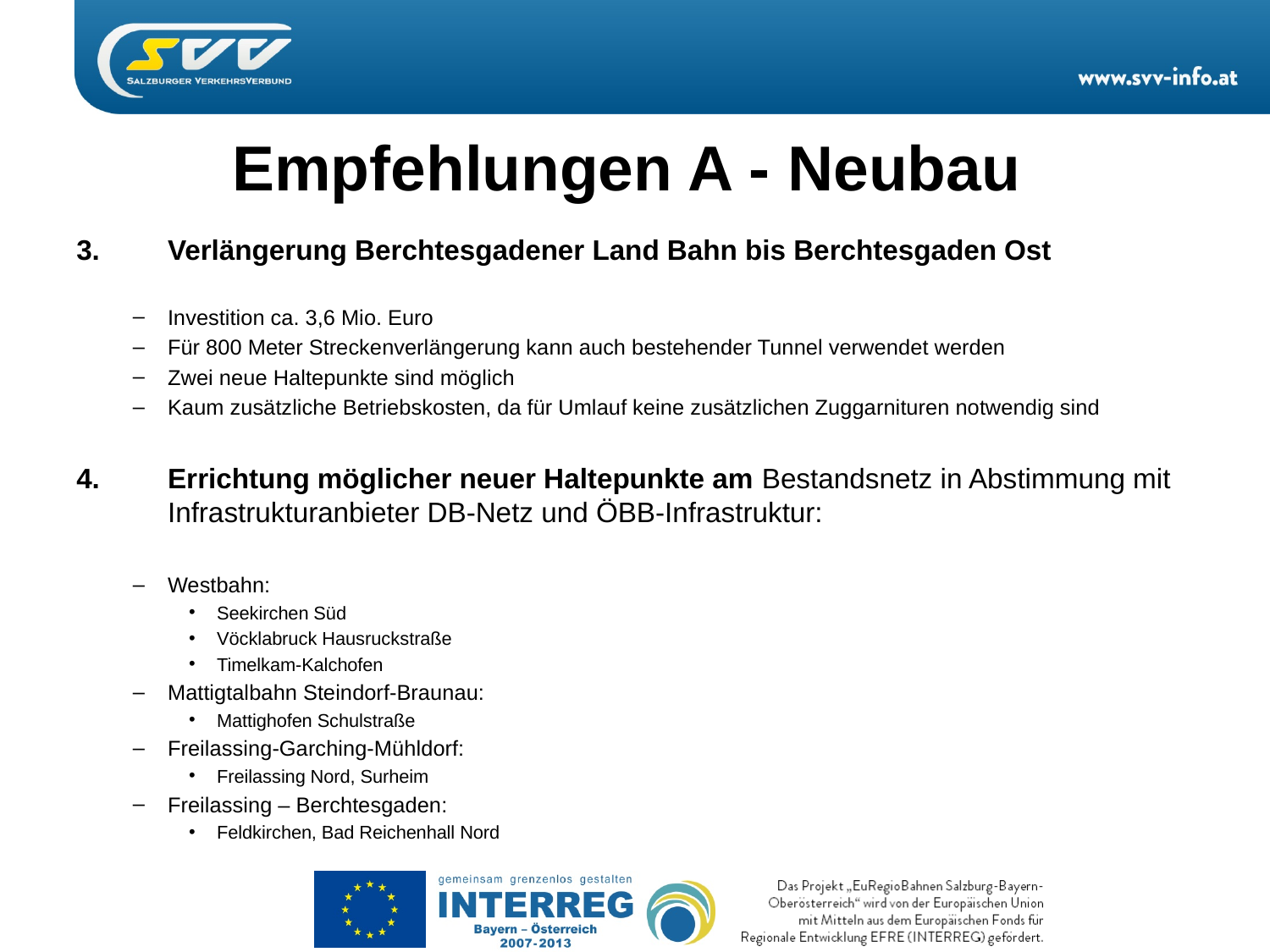

# Empfehlungen A - Neubau
Verlängerung Berchtesgadener Land Bahn bis Berchtesgaden Ost

Investition ca. 3,6 Mio. Euro
Für 800 Meter Streckenverlängerung kann auch bestehender Tunnel verwendet werden
Zwei neue Haltepunkte sind möglich
Kaum zusätzliche Betriebskosten, da für Umlauf keine zusätzlichen Zuggarnituren notwendig sind

Errichtung möglicher neuer Haltepunkte am Bestandsnetz in Abstimmung mit Infrastrukturanbieter DB-Netz und ÖBB-Infrastruktur:

Westbahn:
Seekirchen Süd
Vöcklabruck Hausruckstraße
Timelkam-Kalchofen
Mattigtalbahn Steindorf-Braunau:
Mattighofen Schulstraße
Freilassing-Garching-Mühldorf:
Freilassing Nord, Surheim
Freilassing – Berchtesgaden:
Feldkirchen, Bad Reichenhall Nord